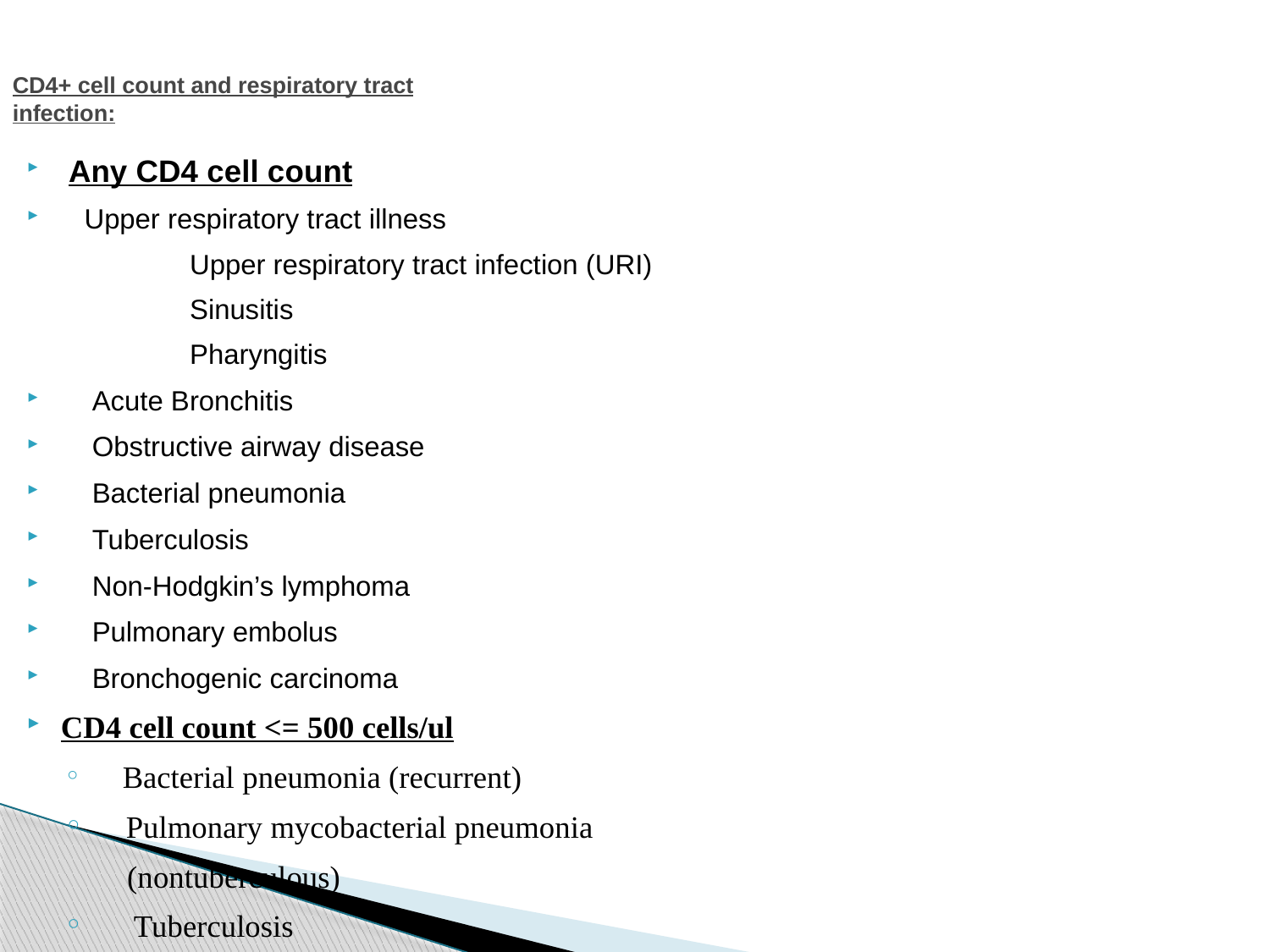

# CD4+ cell count and respiratory tract infection:
 Any CD4 cell count
   Upper respiratory tract illness
                Upper respiratory tract infection (URI)
                Sinusitis
                Pharyngitis
    Acute Bronchitis
    Obstructive airway disease
    Bacterial pneumonia
    Tuberculosis
    Non-Hodgkin’s lymphoma
    Pulmonary embolus
    Bronchogenic carcinoma
CD4 cell count <= 500 cells/ul
    Bacterial pneumonia (recurrent)
    Pulmonary mycobacterial pneumonia
        (nontuberculous)
     Tuberculosis